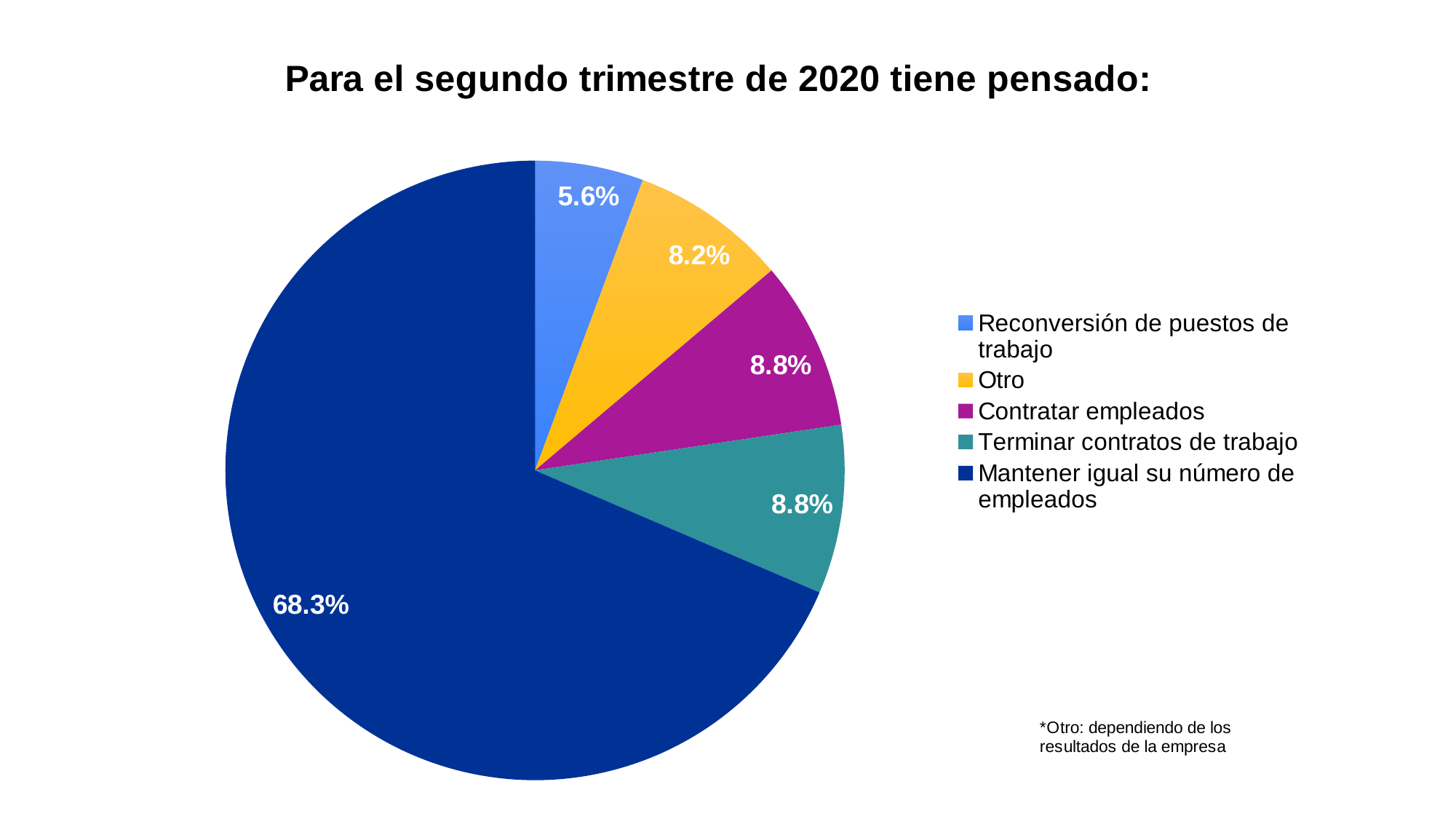

### Chart: Para el segundo trimestre de 2020 tiene pensado:

| Category |  |
|---|---|
| Reconversión de puestos de trabajo | 0.05642633228840126 |
| Otro | 0.08150470219435736 |
| Contratar empleados | 0.0877742946708464 |
| Terminar contratos de trabajo | 0.0877742946708464 |
| Mantener igual su número de empleados | 0.6833855799373041 |